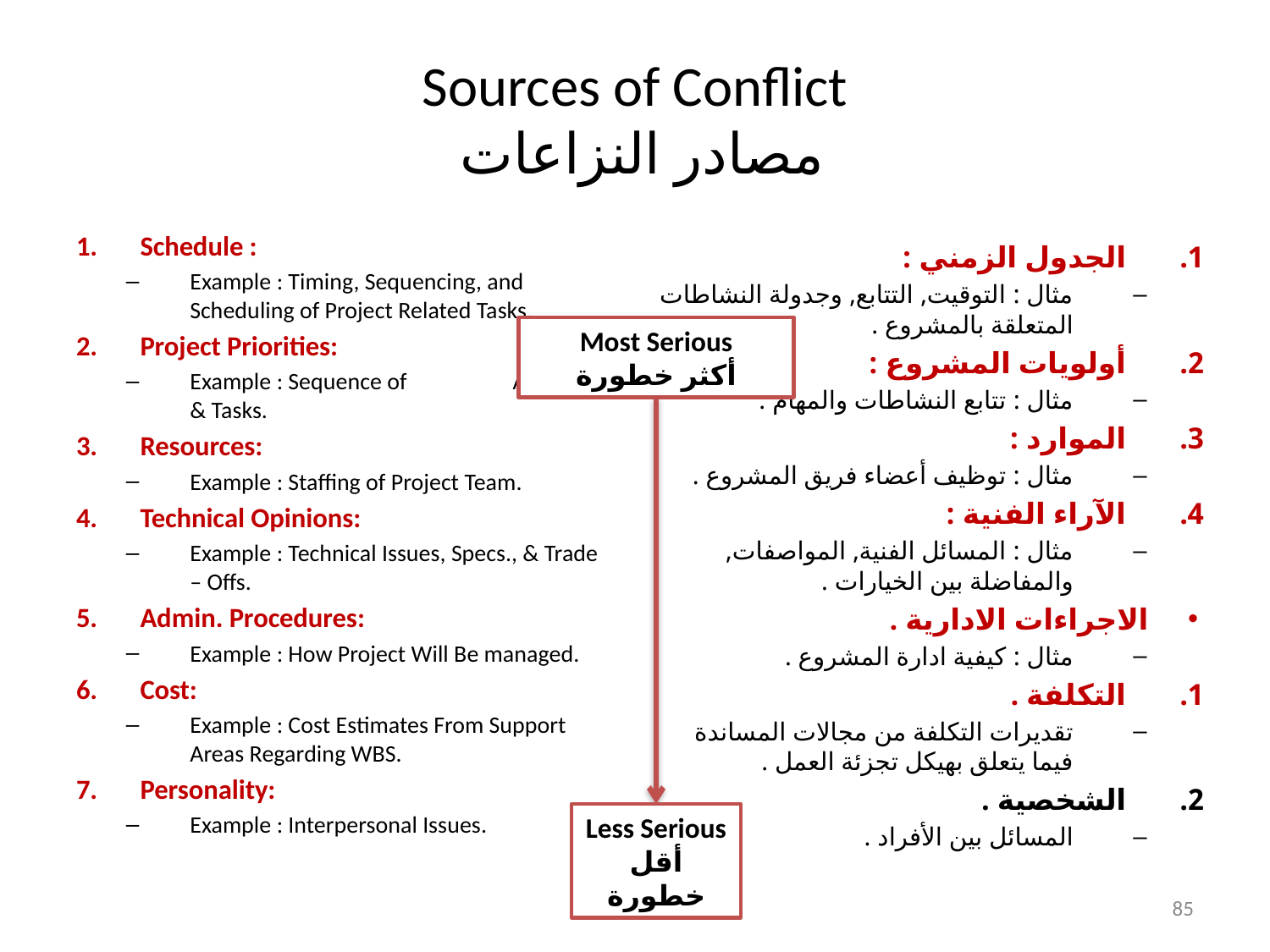

# Sources of Conflict مصادر النزاعات
Schedule :
Example : Timing, Sequencing, and Scheduling of Project Related Tasks.
Project Priorities:
Example : Sequence of                    Activities & Tasks.
Resources:
Example : Staffing of Project Team.
Technical Opinions:
Example : Technical Issues, Specs., & Trade – Offs.
Admin. Procedures:
Example : How Project Will Be managed.
Cost:
Example : Cost Estimates From Support Areas Regarding WBS.
Personality:
Example : Interpersonal Issues.
الجدول الزمني :
مثال : التوقيت, التتابع, وجدولة النشاطات المتعلقة بالمشروع .
أولويات المشروع :
مثال : تتابع النشاطات والمهام .
الموارد :
مثال : توظيف أعضاء فريق المشروع .
الآراء الفنية :
مثال : المسائل الفنية, المواصفات, والمفاضلة بين الخيارات .
الاجراءات الادارية .
مثال : كيفية ادارة المشروع .
التكلفة .
تقديرات التكلفة من مجالات المساندة فيما يتعلق بهيكل تجزئة العمل .
الشخصية .
المسائل بين الأفراد .
Most Serious
أكثر خطورة
Less Serious
أقل خطورة
85